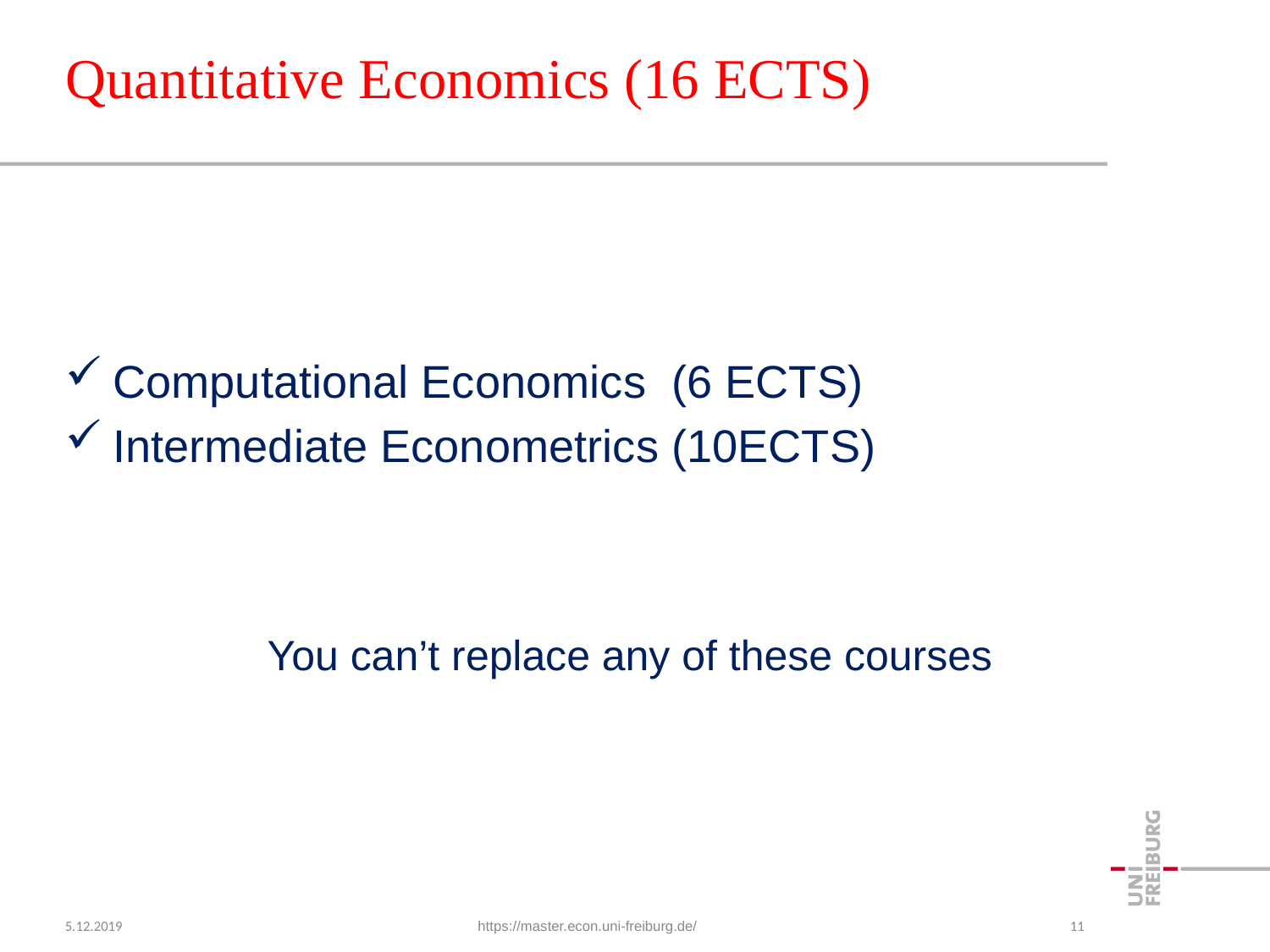

# Quantitative Economics (16 ECTS)

Computational Economics  (6 ECTS)
Intermediate Econometrics (10ECTS)

You can’t replace any of these courses
5.12.2019
https://master.econ.uni-freiburg.de/
11